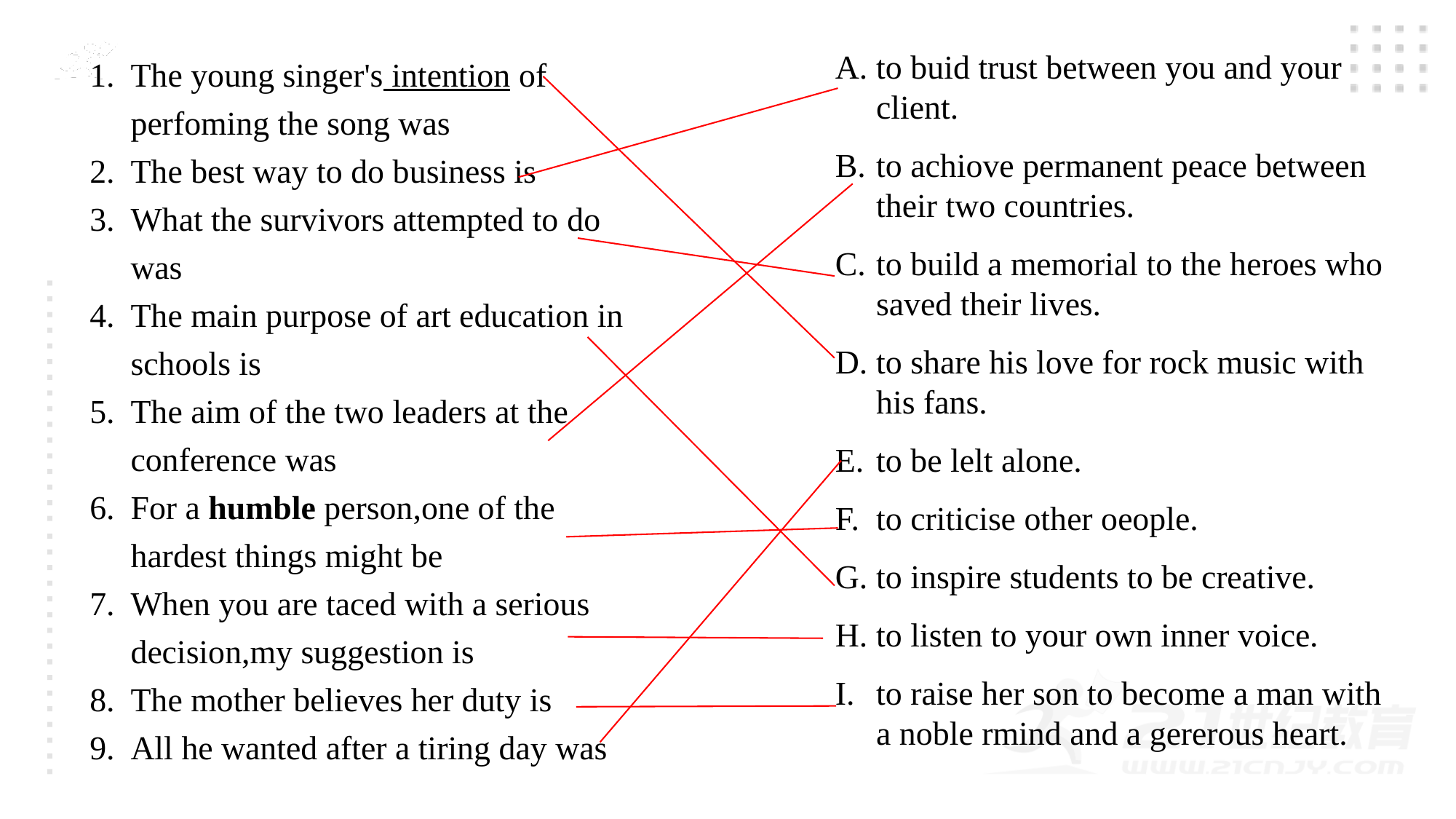

The young singer's intention of perfoming the song was
The best way to do business is
What the survivors attempted to do was
The main purpose of art education in schools is
The aim of the two leaders at the conference was
For a humble person,one of the hardest things might be
When you are taced with a serious decision,my suggestion is
The mother believes her duty is
All he wanted after a tiring day was
to buid trust between you and your client.
to achiove permanent peace between their two countries.
to build a memorial to the heroes who saved their lives.
to share his love for rock music with his fans.
to be lelt alone.
to criticise other oeople.
to inspire students to be creative.
to listen to your own inner voice.
to raise her son to become a man with a noble rmind and a gererous heart.